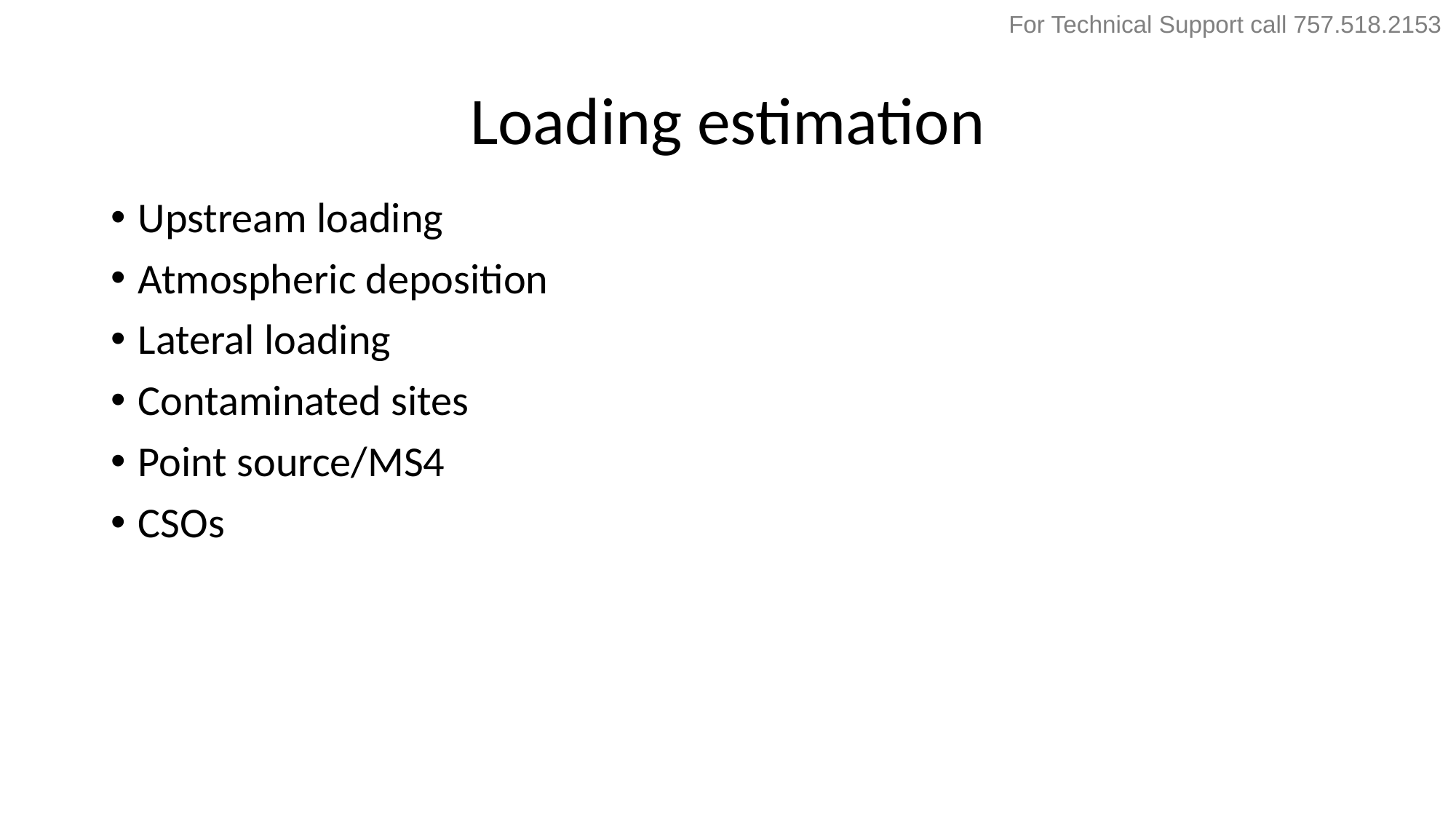

For Technical Support call 757.518.2153
# Loading estimation
Upstream loading
Atmospheric deposition
Lateral loading
Contaminated sites
Point source/MS4
CSOs